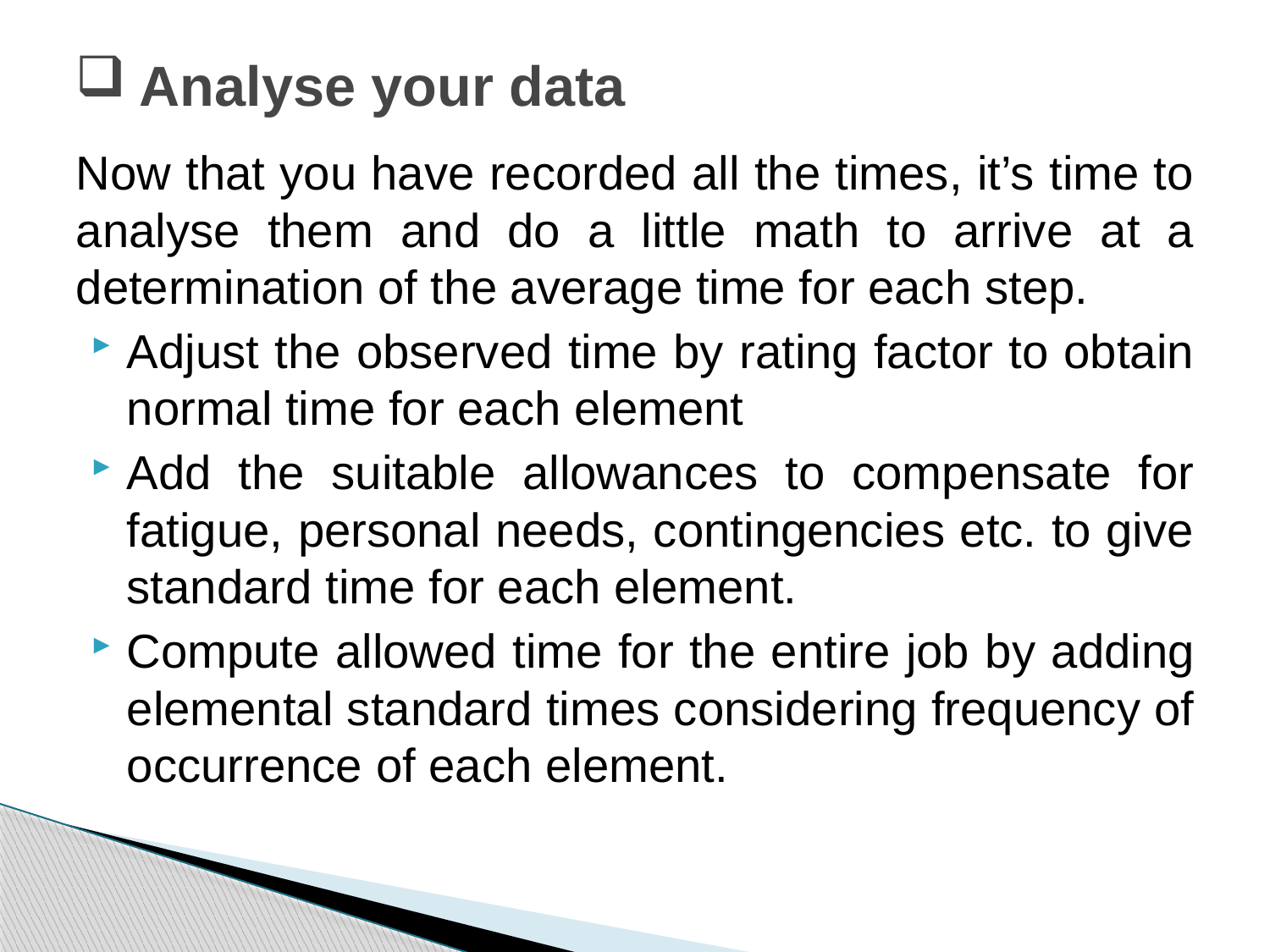

# Analyse your data
Now that you have recorded all the times, it’s time to analyse them and do a little math to arrive at a determination of the average time for each step.
Adjust the observed time by rating factor to obtain normal time for each element
Add the suitable allowances to compensate for fatigue, personal needs, contingencies etc. to give standard time for each element.
Compute allowed time for the entire job by adding elemental standard times considering frequency of occurrence of each element.